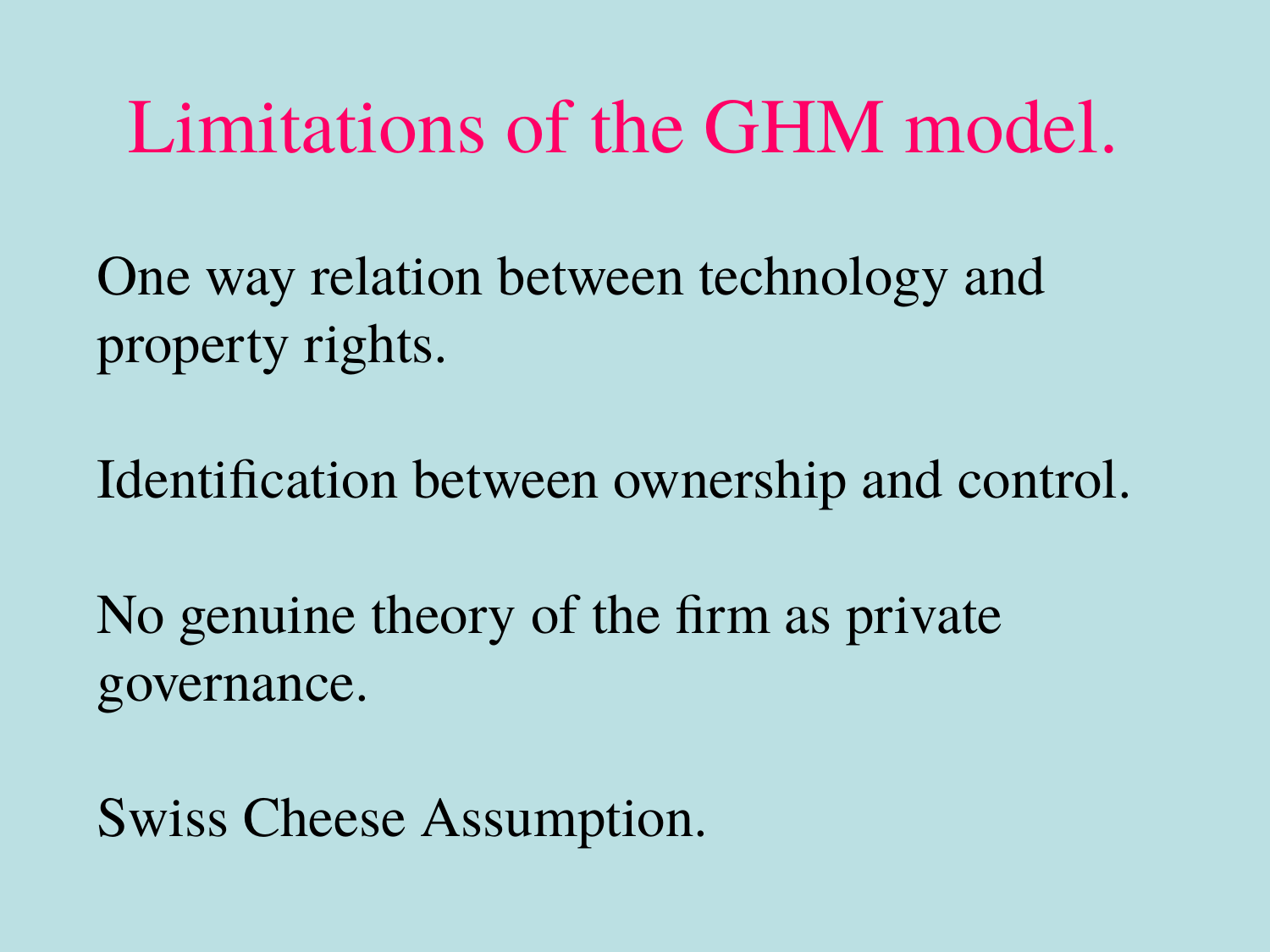

# Limitations of the GHM model.
One way relation between technology and property rights.

Identification between ownership and control.

No genuine theory of the firm as private governance.

Swiss Cheese Assumption.